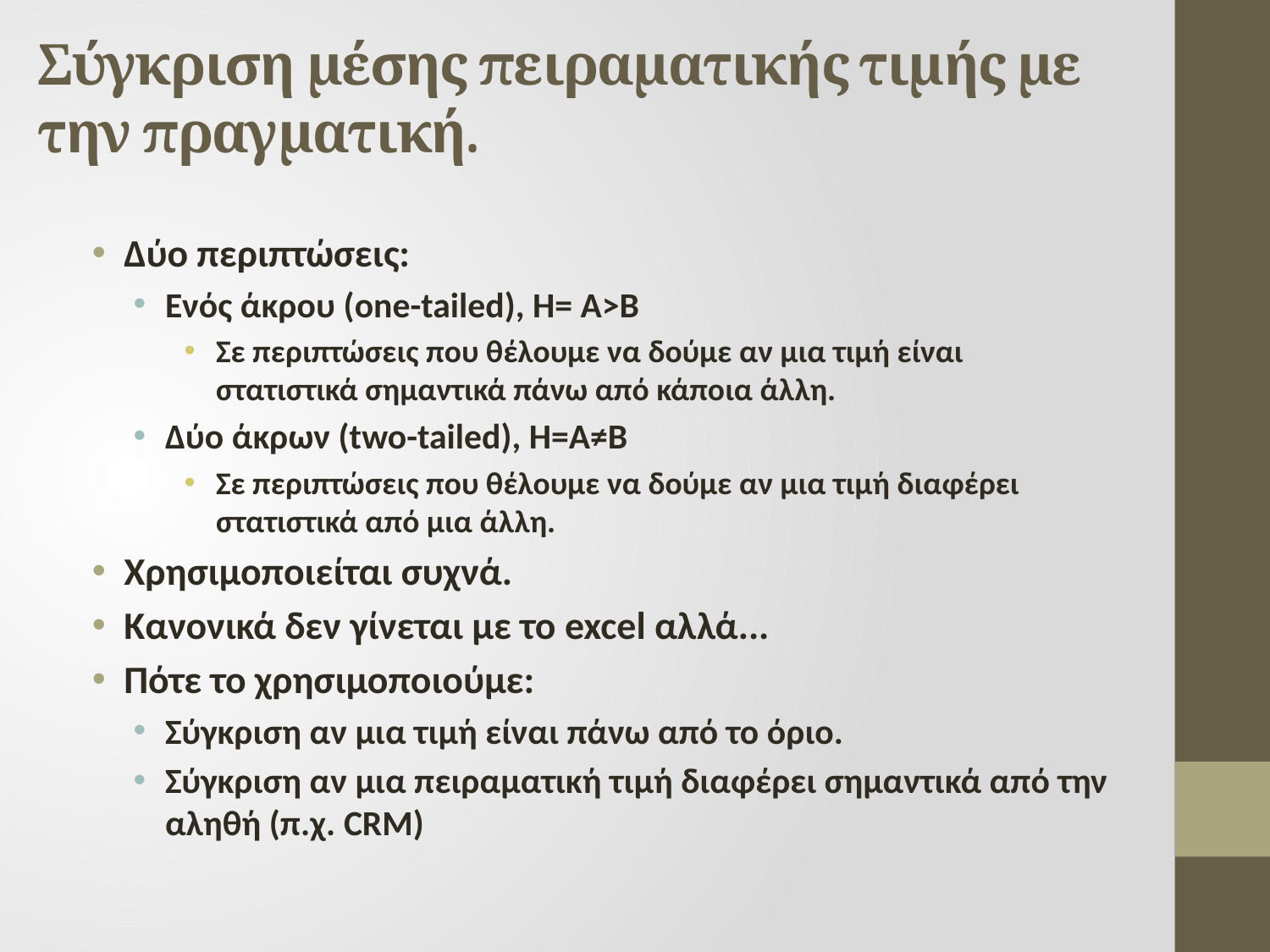

# Σύγκριση μέσης πειραματικής τιμής με την πραγματική.
Δύο περιπτώσεις:
Ενός άκρου (one-tailed), Η= Α>Β
Σε περιπτώσεις που θέλουμε να δούμε αν μια τιμή είναι στατιστικά σημαντικά πάνω από κάποια άλλη.
Δύο άκρων (two-tailed), H=A≠B
Σε περιπτώσεις που θέλουμε να δούμε αν μια τιμή διαφέρει στατιστικά από μια άλλη.
Χρησιμοποιείται συχνά.
Κανονικά δεν γίνεται με το excel αλλά...
Πότε το χρησιμοποιούμε:
Σύγκριση αν μια τιμή είναι πάνω από το όριο.
Σύγκριση αν μια πειραματική τιμή διαφέρει σημαντικά από την αληθή (π.χ. CRM)